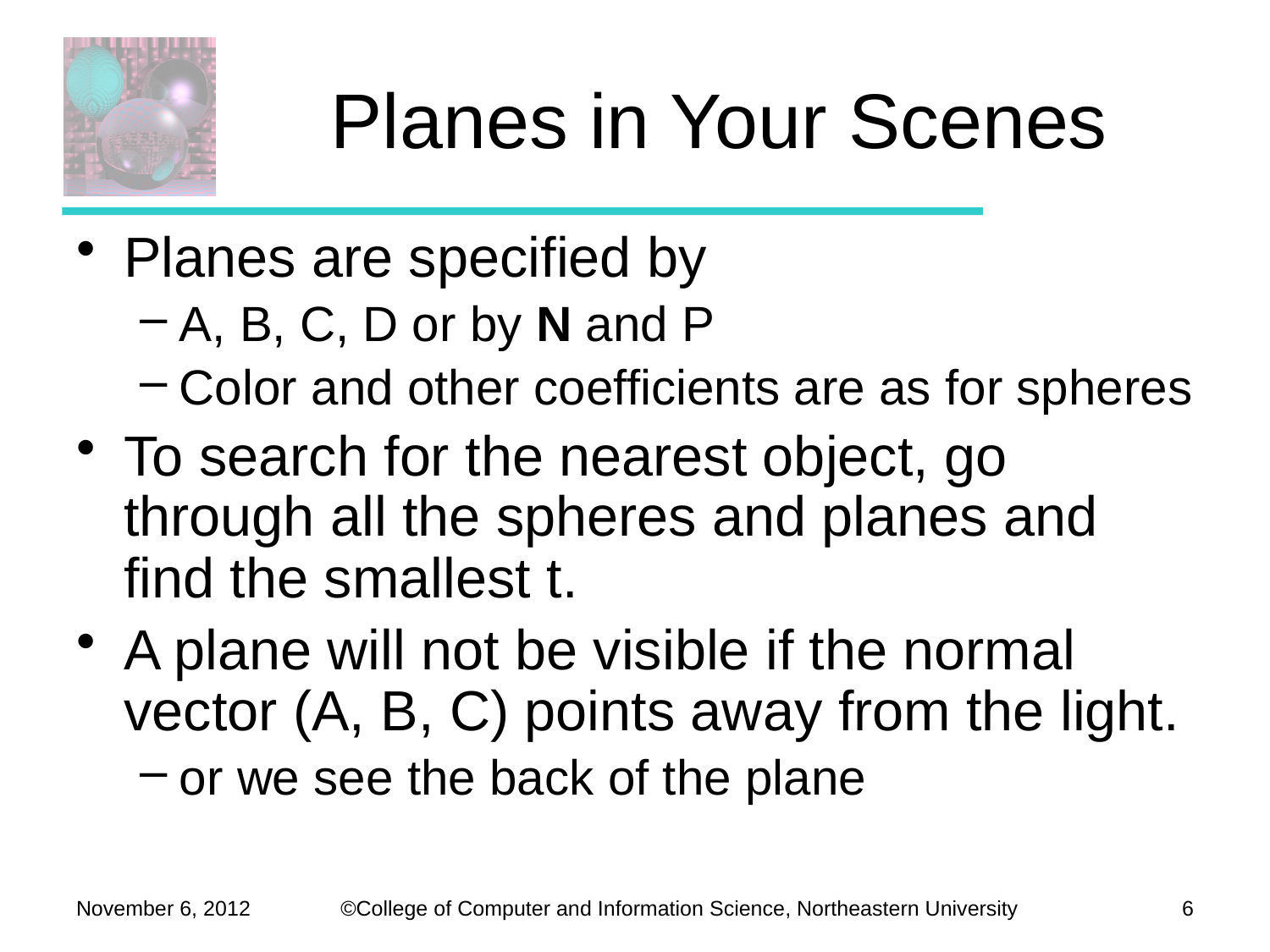

# Planes in Your Scenes
Planes are specified by
A, B, C, D or by N and P
Color and other coefficients are as for spheres
To search for the nearest object, go through all the spheres and planes and find the smallest t.
A plane will not be visible if the normal vector (A, B, C) points away from the light.
or we see the back of the plane
November 6, 2012
6